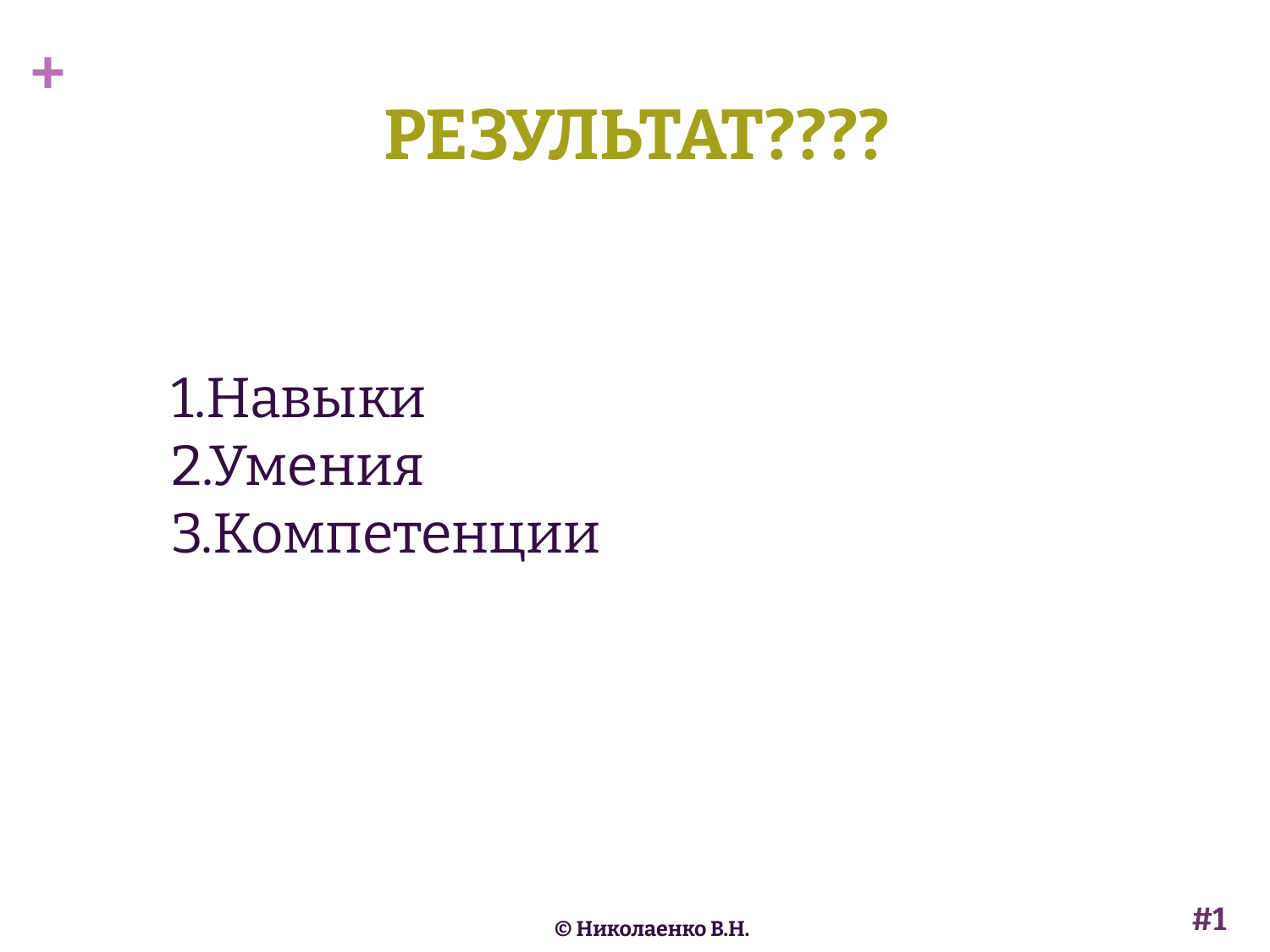

# РЕЗУЛЬТАТ????
1.Навыки
2.Умения
3.Компетенции
#1
© Николаенко В.Н.